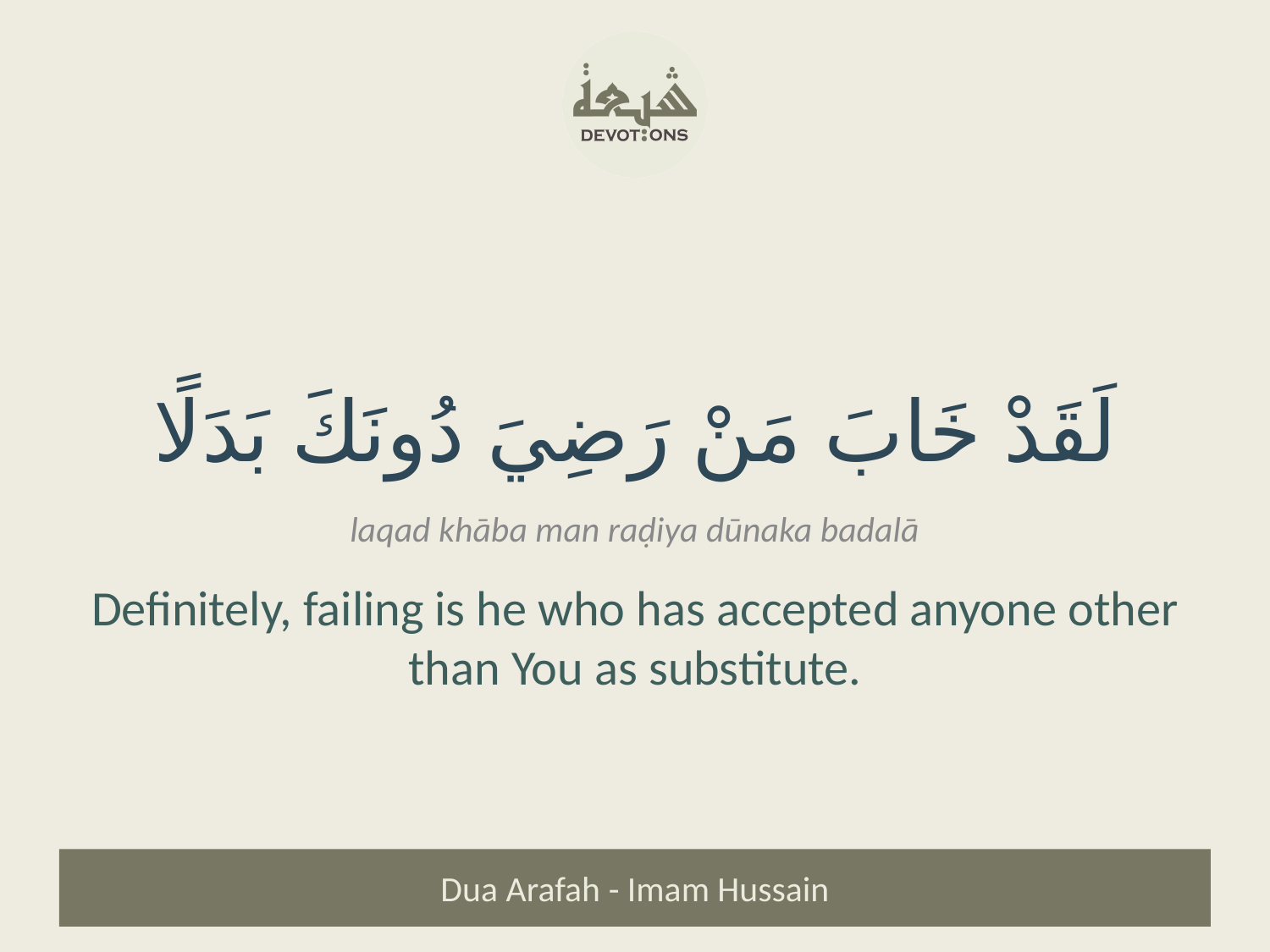

لَقَدْ خَابَ مَنْ رَضِيَ دُونَكَ بَدَلًا
laqad khāba man raḍiya dūnaka badalā
Definitely, failing is he who has accepted anyone other than You as substitute.
Dua Arafah - Imam Hussain